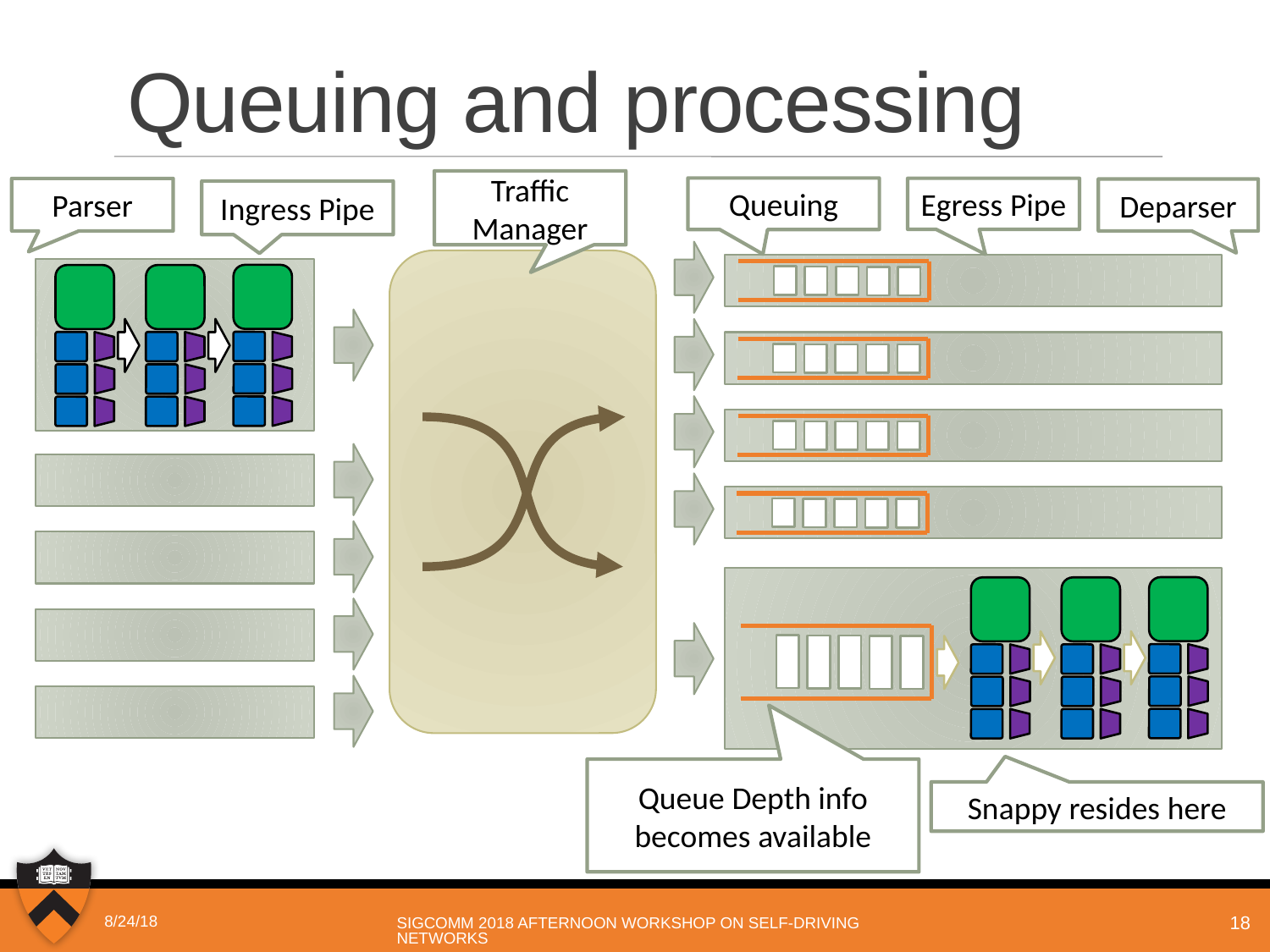

# Queuing and processing
Traffic Manager
Queuing
Egress Pipe
Parser
Deparser
Ingress Pipe

Queue Depth info
becomes available
Snappy resides here
8/24/18
18
SIGCOMM 2018 Afternoon Workshop on Self-Driving Networks